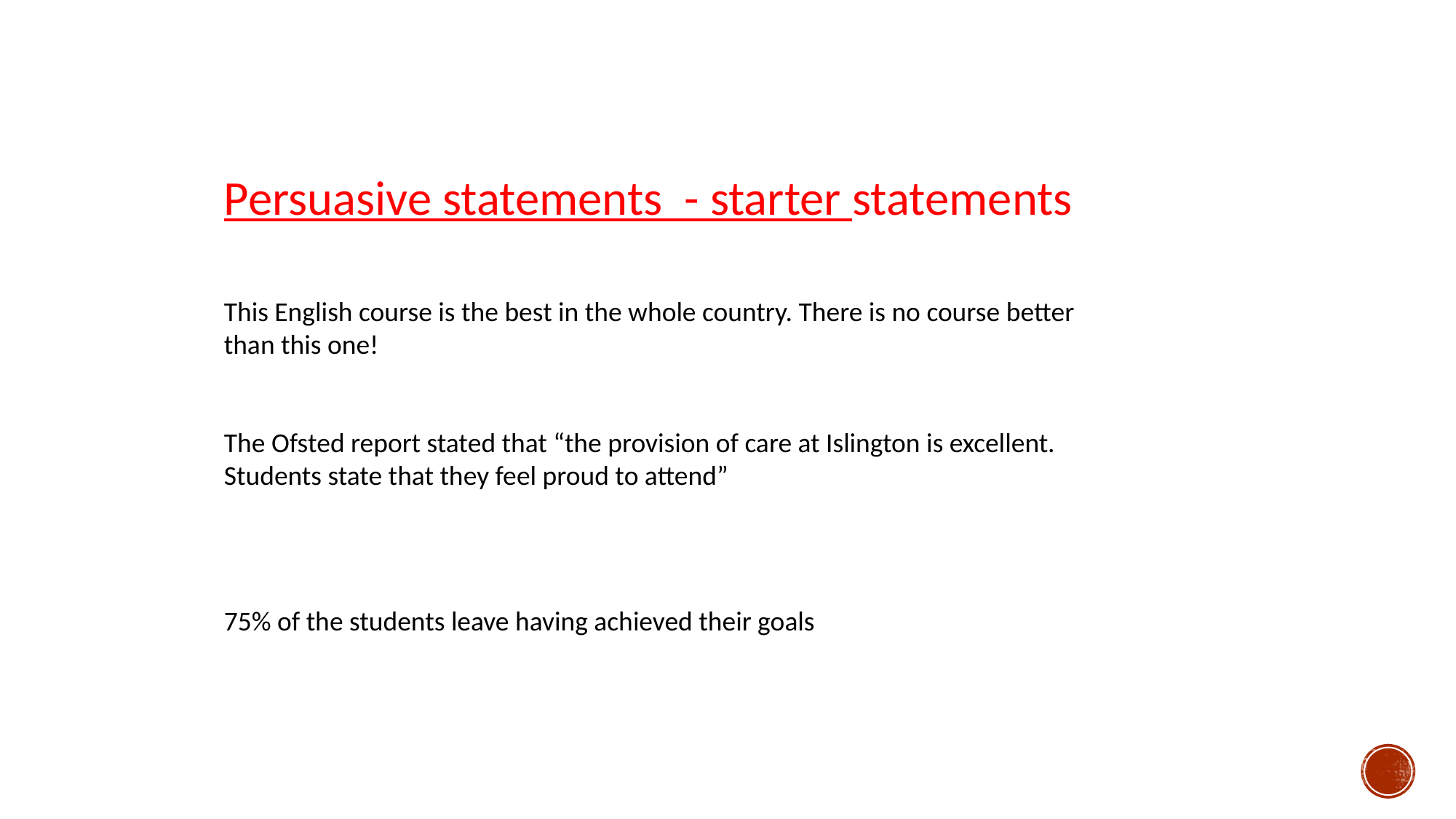

Persuasive statements  - starter statements

This English course is the best in the whole country. There is no course better than this one!

The Ofsted report stated that “the provision of care at Islington is excellent. Students state that they feel proud to attend”

75% of the students leave having achieved their goals